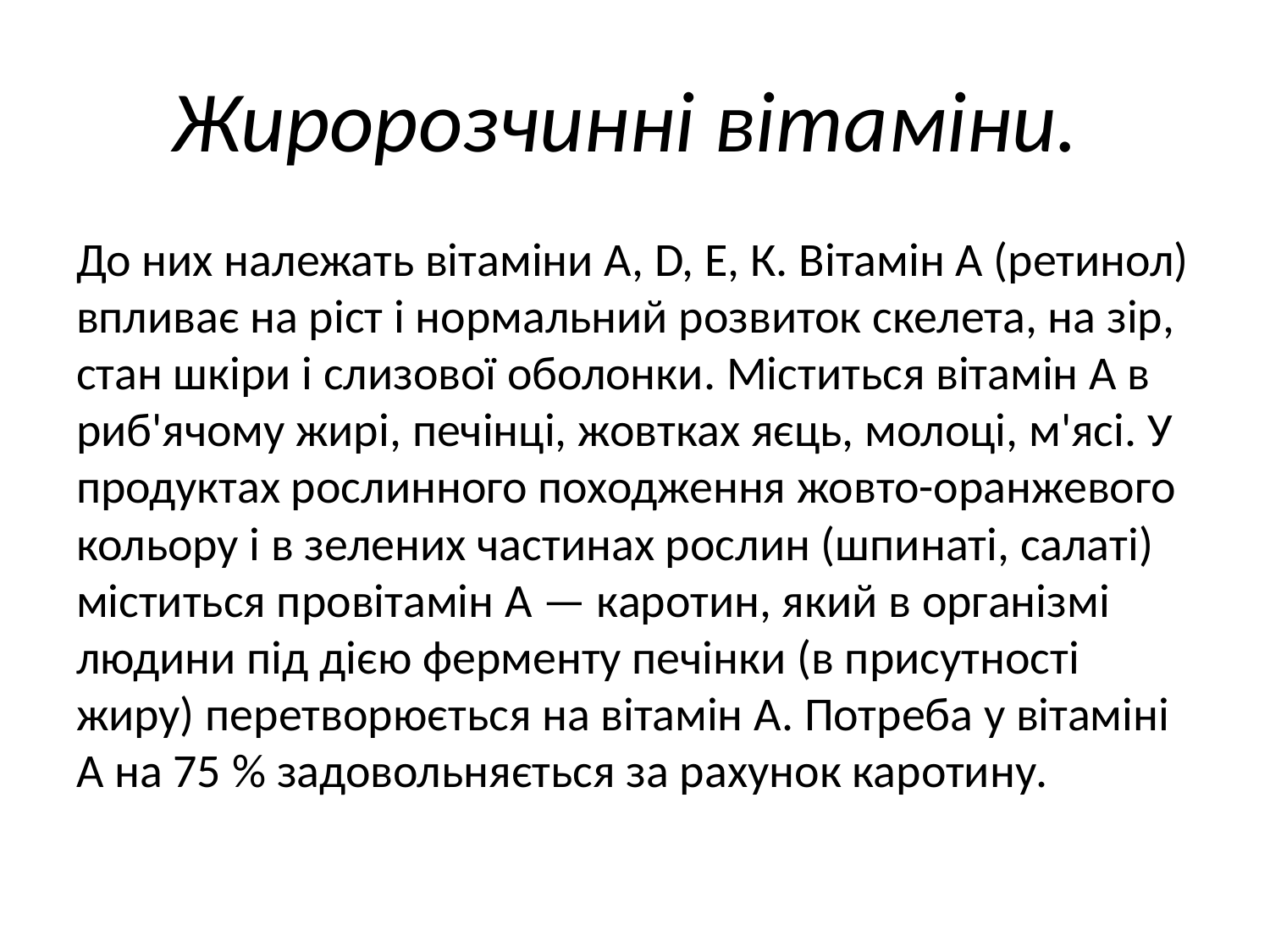

# Жиророзчинні вітаміни.
До них належать вітаміни А, D, Е, К. Вітамін А (ретинол) впливає на ріст і нормальний розвиток скелета, на зір, стан шкіри і слизової оболонки. Міститься вітамін А в риб'ячому жирі, печінці, жовтках яєць, молоці, м'ясі. У продуктах рослинного походження жовто-оранжевого кольору і в зелених частинах рослин (шпинаті, салаті) міститься провітамін А — каротин, який в організмі людини під дією ферменту печінки (в присутності жиру) перетворюється на вітамін А. Потреба у вітаміні А на 75 % задовольняється за рахунок каротину.